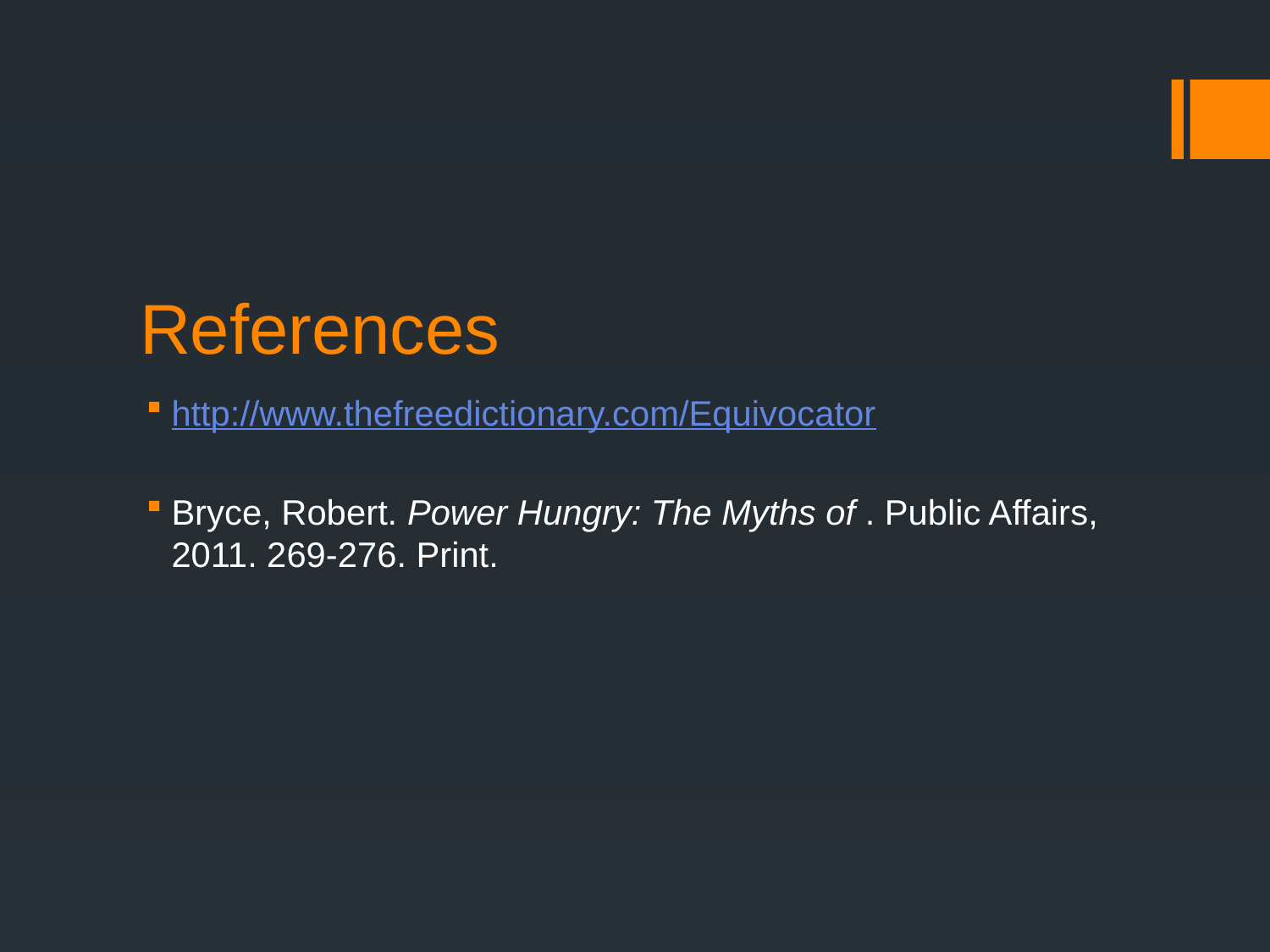

# References
http://www.thefreedictionary.com/Equivocator

Bryce, Robert. Power Hungry: The Myths of . Public Affairs, 2011. 269-276. Print.